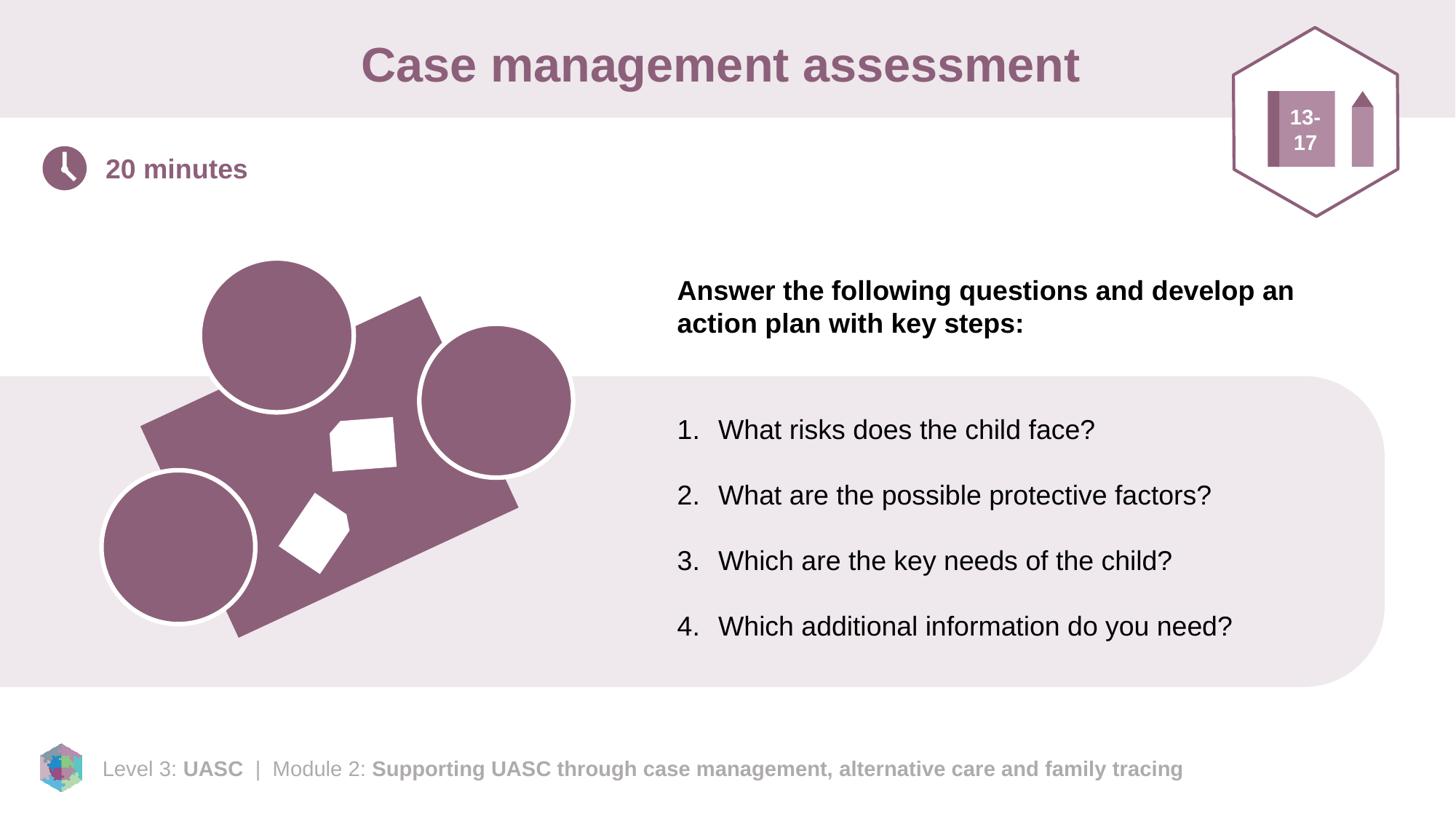

# Case management assessment

13-17

20 minutes

Answer the following questions and develop an action plan with key steps:
What risks does the child face?
What are the possible protective factors?
Which are the key needs of the child?
Which additional information do you need?